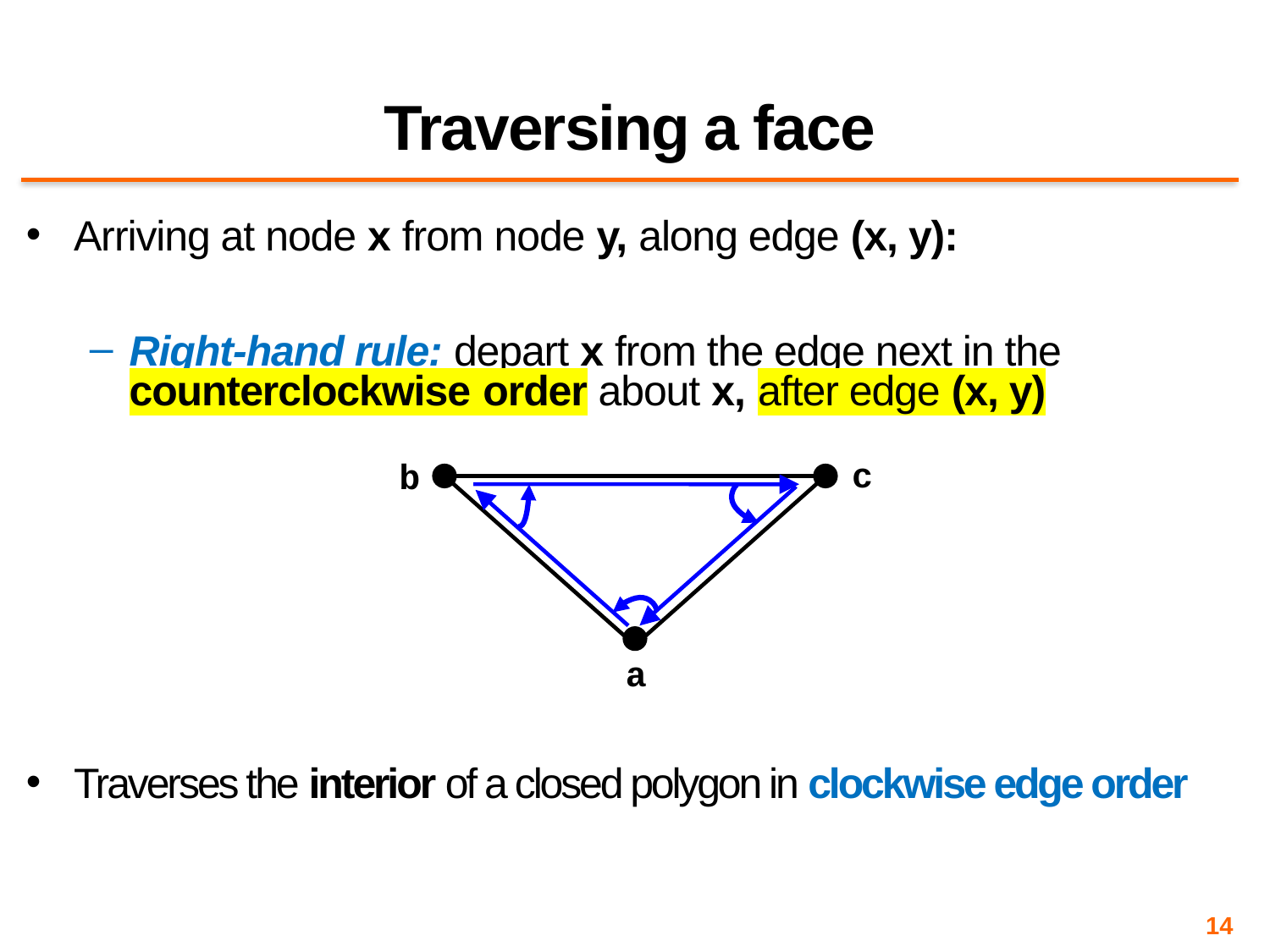

# Traversing a face
Arriving at node x from node y, along edge (x, y):

Right-hand rule: depart x from the edge next in the counterclockwise order about x, after edge (x, y)

Traverses the interior of a closed polygon in clockwise edge order

c
b

a
14